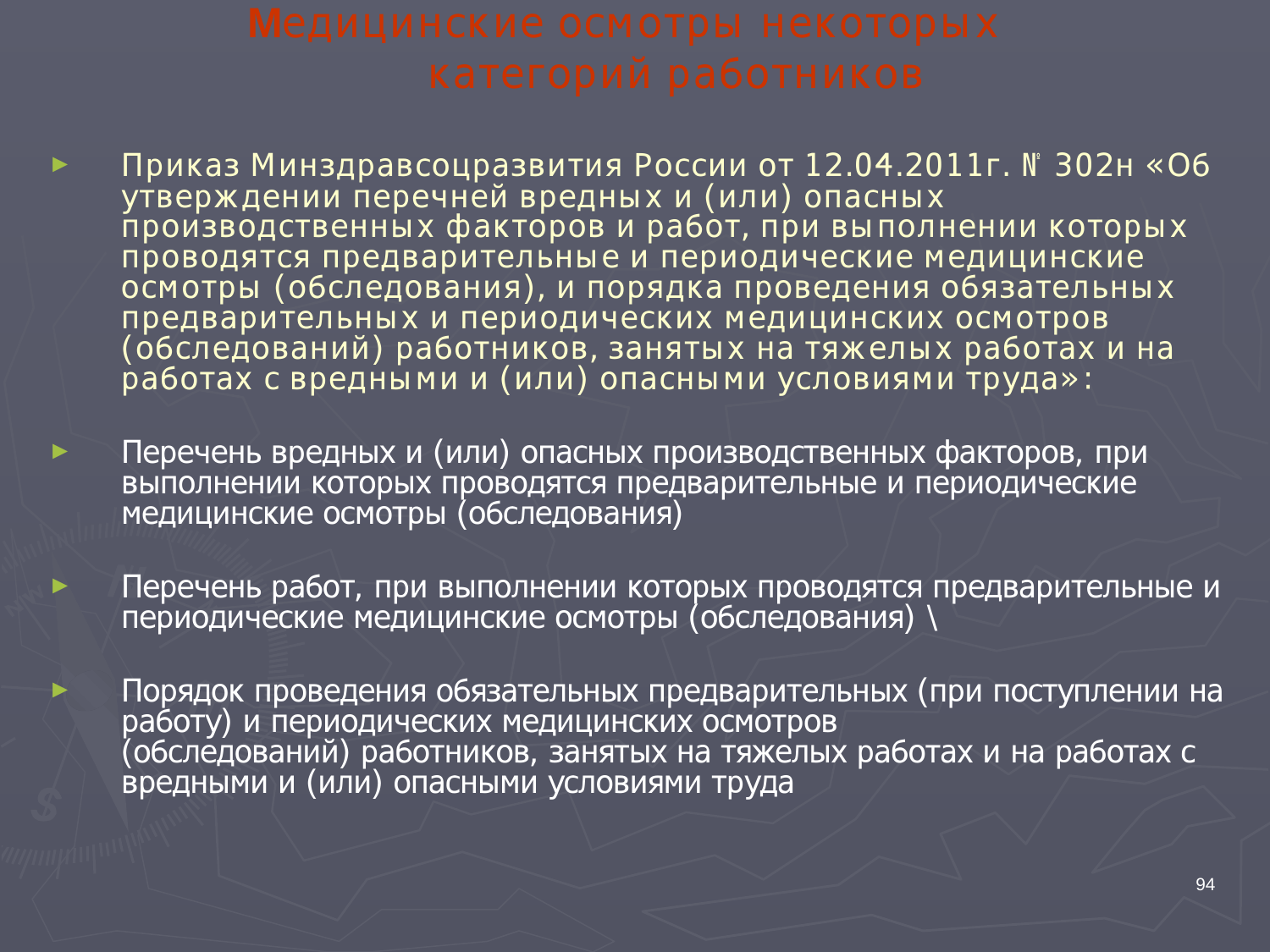

Медицинские осмотры некоторых категорий работников
Приказ Минздравсоцразвития России от 12.04.2011г. № 302н «Об утверждении перечней вредных и (или) опасных производственных факторов и работ, при выполнении которых проводятся предварительные и периодические медицинские осмотры (обследования), и порядка проведения обязательных предварительных и периодических медицинских осмотров (обследований) работников, занятых на тяжелых работах и на работах с вредными и (или) опасными условиями труда»:

Перечень вредных и (или) опасных производственных факторов, при выполнении которых проводятся предварительные и периодические медицинские осмотры (обследования)

Перечень работ, при выполнении которых проводятся предварительные и периодические медицинские осмотры (обследования) \

Порядок проведения обязательных предварительных (при поступлении на работу) и периодических медицинских осмотров (обследований) работников, занятых на тяжелых работах и на работах с вредными и (или) опасными условиями труда
94